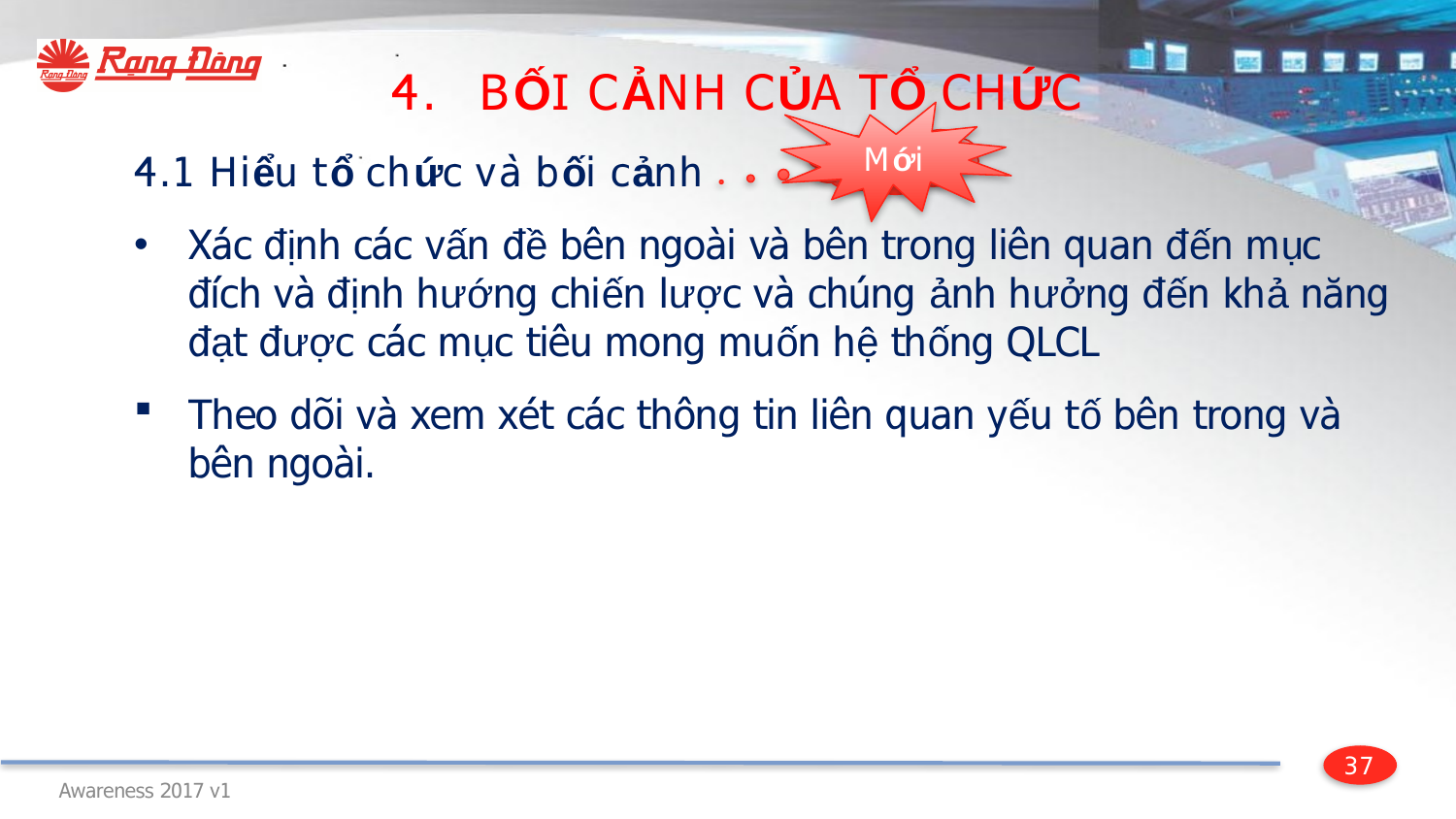

4.   BỐI CẢNH CỦA TỔ CHỨC
Mới
Mới
4.1 Hiểu tổ chức và bối cảnh
Xác định các vấn đề bên ngoài và bên trong liên quan đến mục đích và định hướng chiến lược và chúng ảnh hưởng đến khả năng đạt được các mục tiêu mong muốn hệ thống QLCL
Theo dõi và xem xét các thông tin liên quan yếu tố bên trong và bên ngoài.